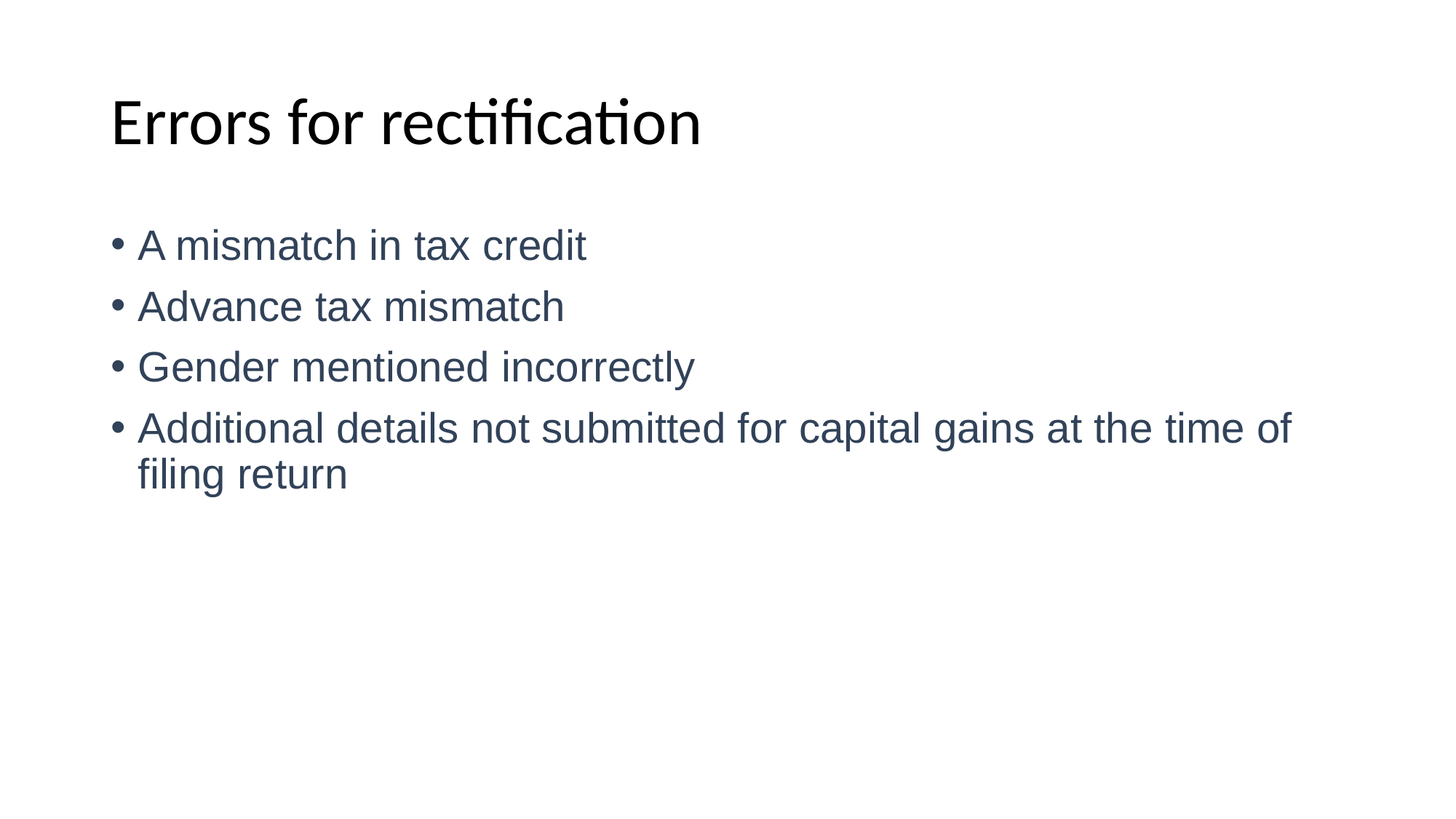

# Errors for rectification
A mismatch in tax credit
Advance tax mismatch
Gender mentioned incorrectly
Additional details not submitted for capital gains at the time of filing return